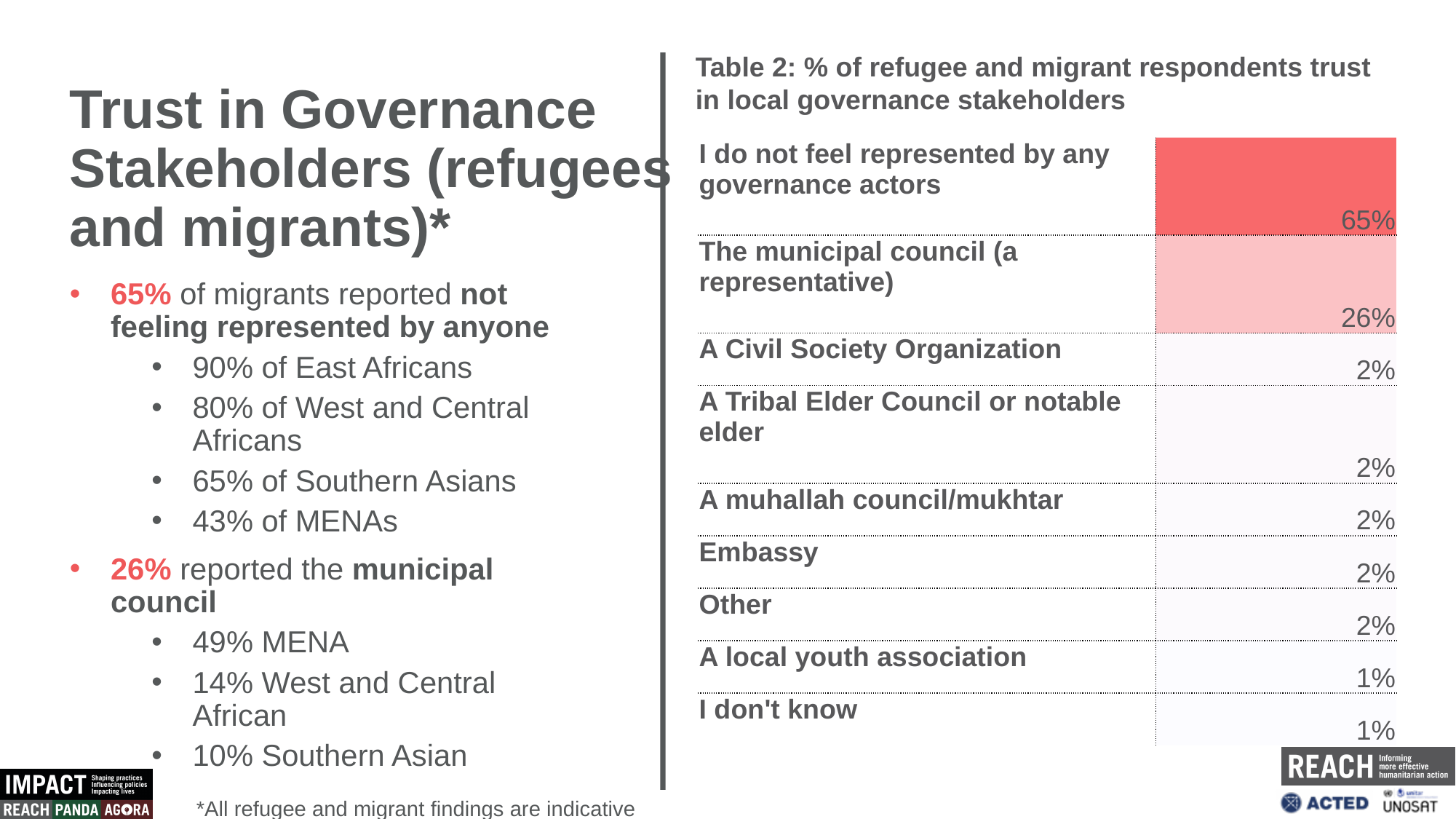

Table 2: % of refugee and migrant respondents trust in local governance stakeholders
Trust in Governance Stakeholders (refugees and migrants)*
| I do not feel represented by any governance actors | 65% |
| --- | --- |
| The municipal council (a representative) | 26% |
| A Civil Society Organization | 2% |
| A Tribal Elder Council or notable elder | 2% |
| A muhallah council/mukhtar | 2% |
| Embassy | 2% |
| Other | 2% |
| A local youth association | 1% |
| I don't know | 1% |
65% of migrants reported not feeling represented by anyone
90% of East Africans
80% of West and Central Africans
65% of Southern Asians
43% of MENAs
26% reported the municipal council
49% MENA
14% West and Central African
10% Southern Asian
*All refugee and migrant findings are indicative